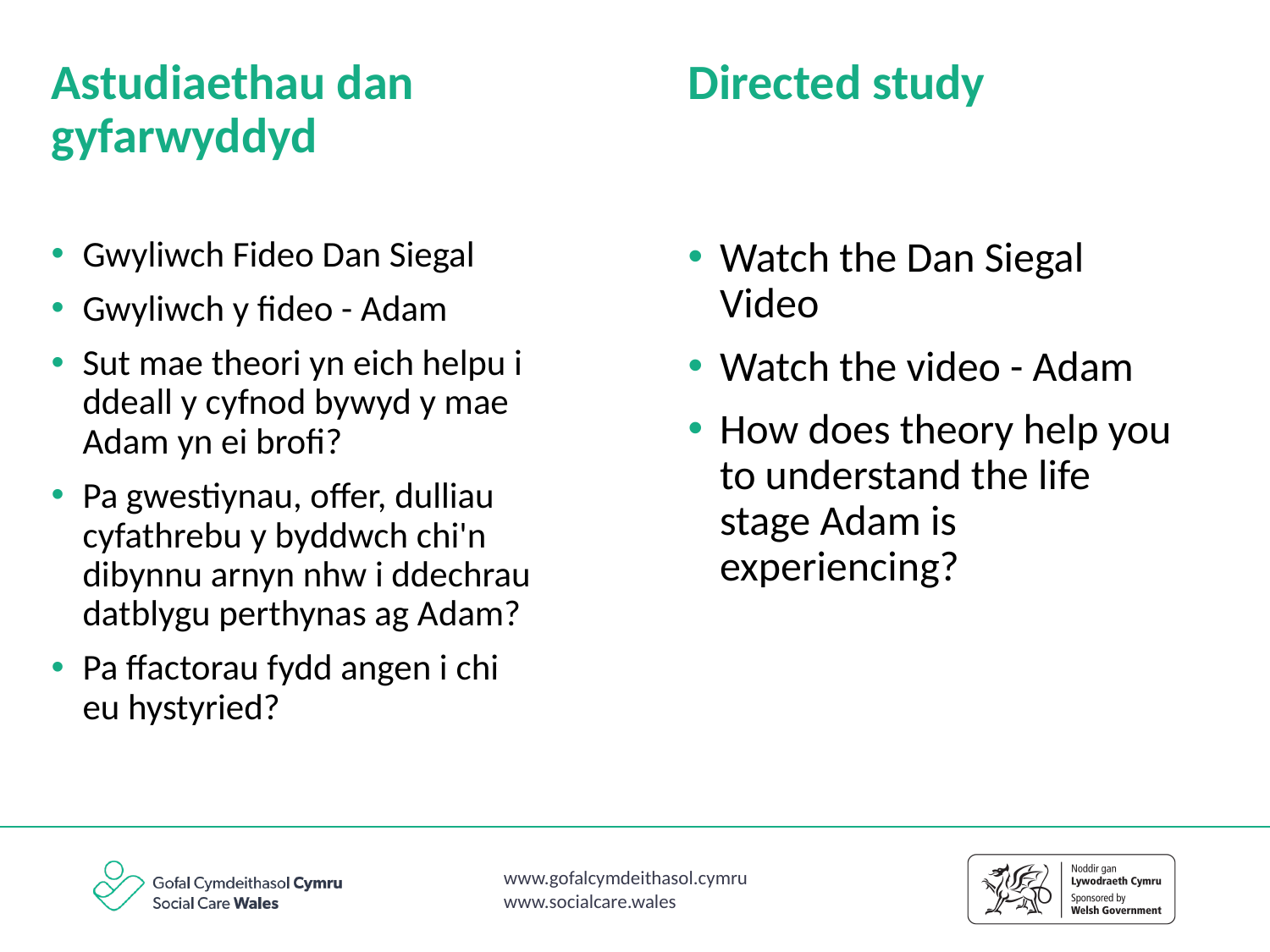

Astudiaethau dan gyfarwyddyd
Directed study
Gwyliwch Fideo Dan Siegal
Gwyliwch y fideo - Adam
Sut mae theori yn eich helpu i ddeall y cyfnod bywyd y mae Adam yn ei brofi?
Pa gwestiynau, offer, dulliau cyfathrebu y byddwch chi'n dibynnu arnyn nhw i ddechrau datblygu perthynas ag Adam?
Pa ffactorau fydd angen i chi eu hystyried?
Watch the Dan Siegal Video
Watch the video - Adam
How does theory help you to understand the life stage Adam is experiencing?